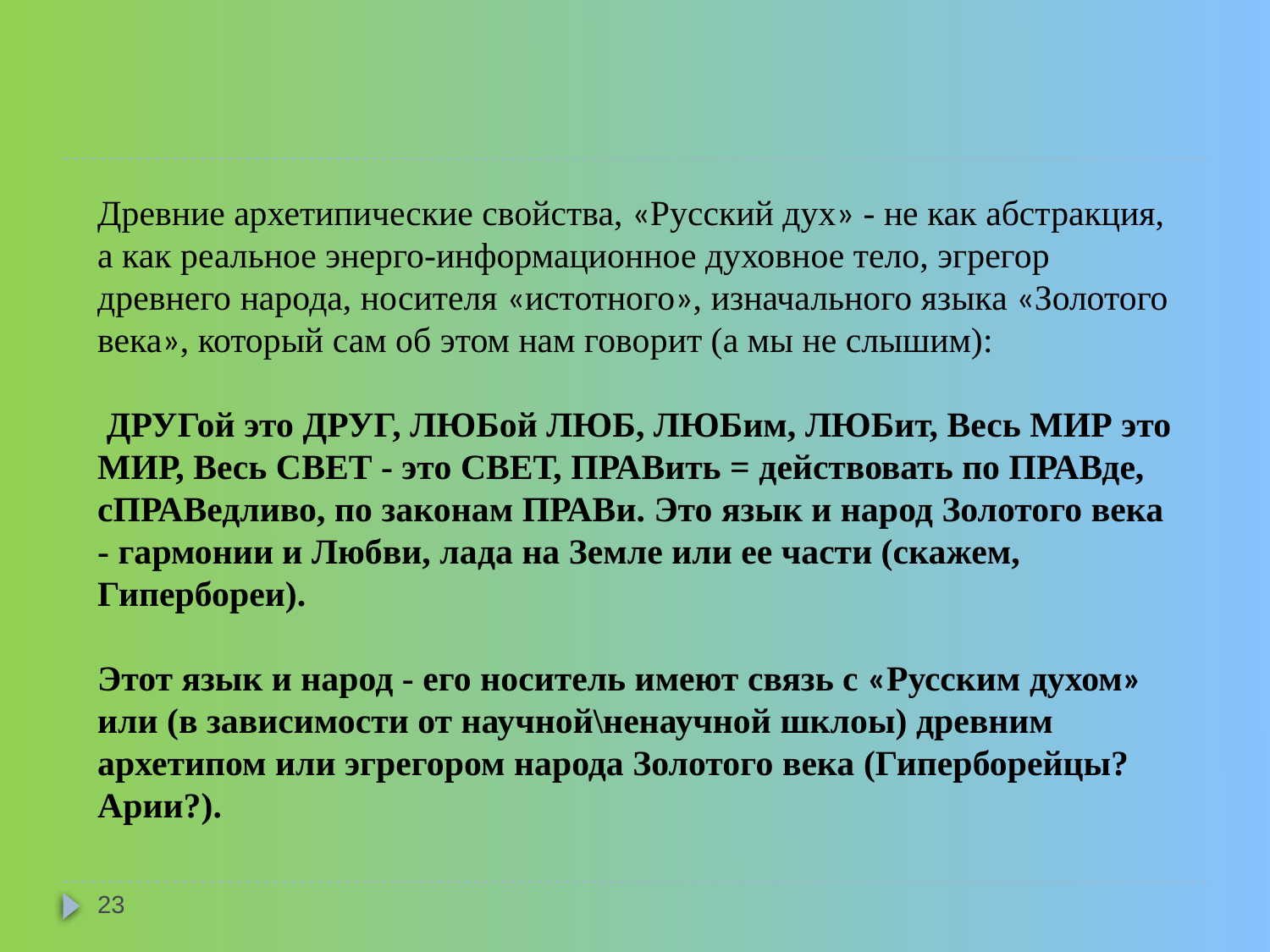

#
Древние архетипические свойства, «Русский дух» - не как абстракция, а как реальное энерго-информационное духовное тело, эгрегор древнего народа, носителя «истотного», изначального языка «Золотого века», который сам об этом нам говорит (а мы не слышим):

 ДРУГой это ДРУГ, ЛЮБой ЛЮБ, ЛЮБим, ЛЮБит, Весь МИР это МИР, Весь СВЕТ - это СВЕТ, ПРАВить = действовать по ПРАВде, сПРАВедливо, по законам ПРАВи. Это язык и народ Золотого века - гармонии и Любви, лада на Земле или ее части (скажем, Гипербореи).

Этот язык и народ - его носитель имеют связь с «Русским духом» или (в зависимости от научной\ненаучной шклоы) древним архетипом или эгрегором народа Золотого века (Гиперборейцы? Арии?).
23